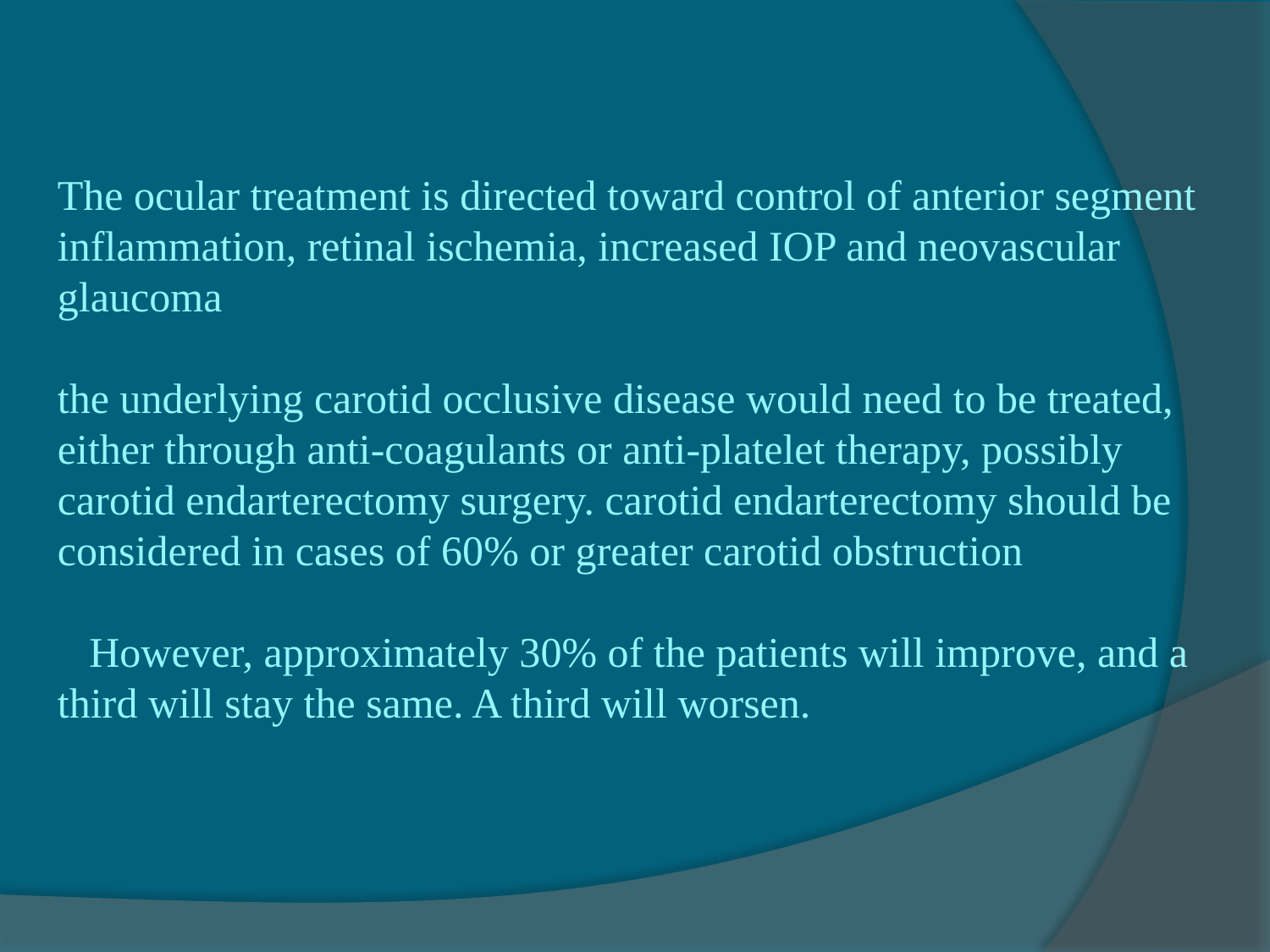

The ocular treatment is directed toward control of anterior segment inflammation, retinal ischemia, increased IOP and neovascular glaucoma

the underlying carotid occlusive disease would need to be treated, either through anti-coagulants or anti-platelet therapy, possibly carotid endarterectomy surgery. carotid endarterectomy should be considered in cases of 60% or greater carotid obstruction

   However, approximately 30% of the patients will improve, and a third will stay the same. A third will worsen.